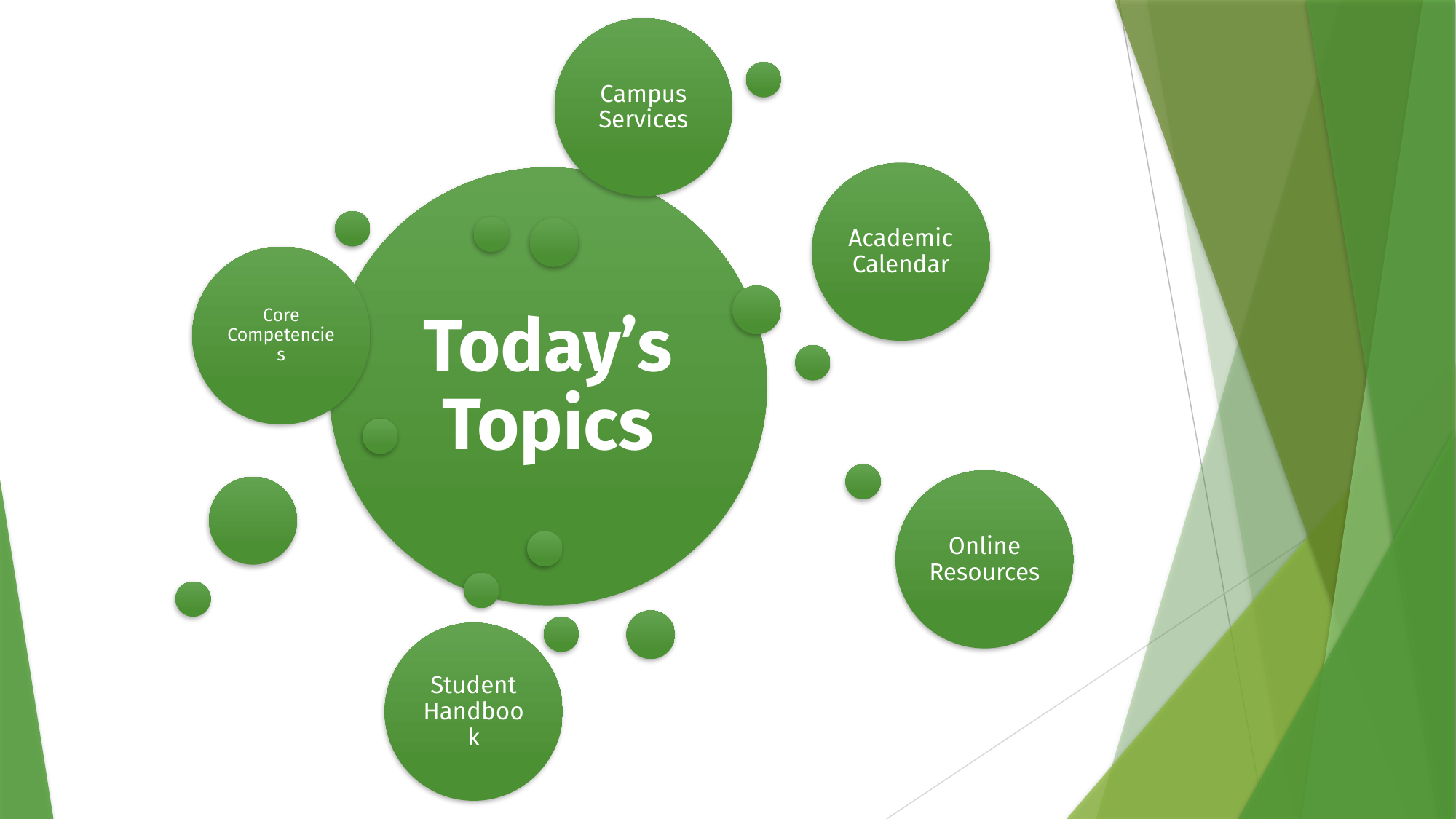

Today’s Topics
Core Competencies
Academic Calendar
Online Resources
Student Handbook
Campus Services